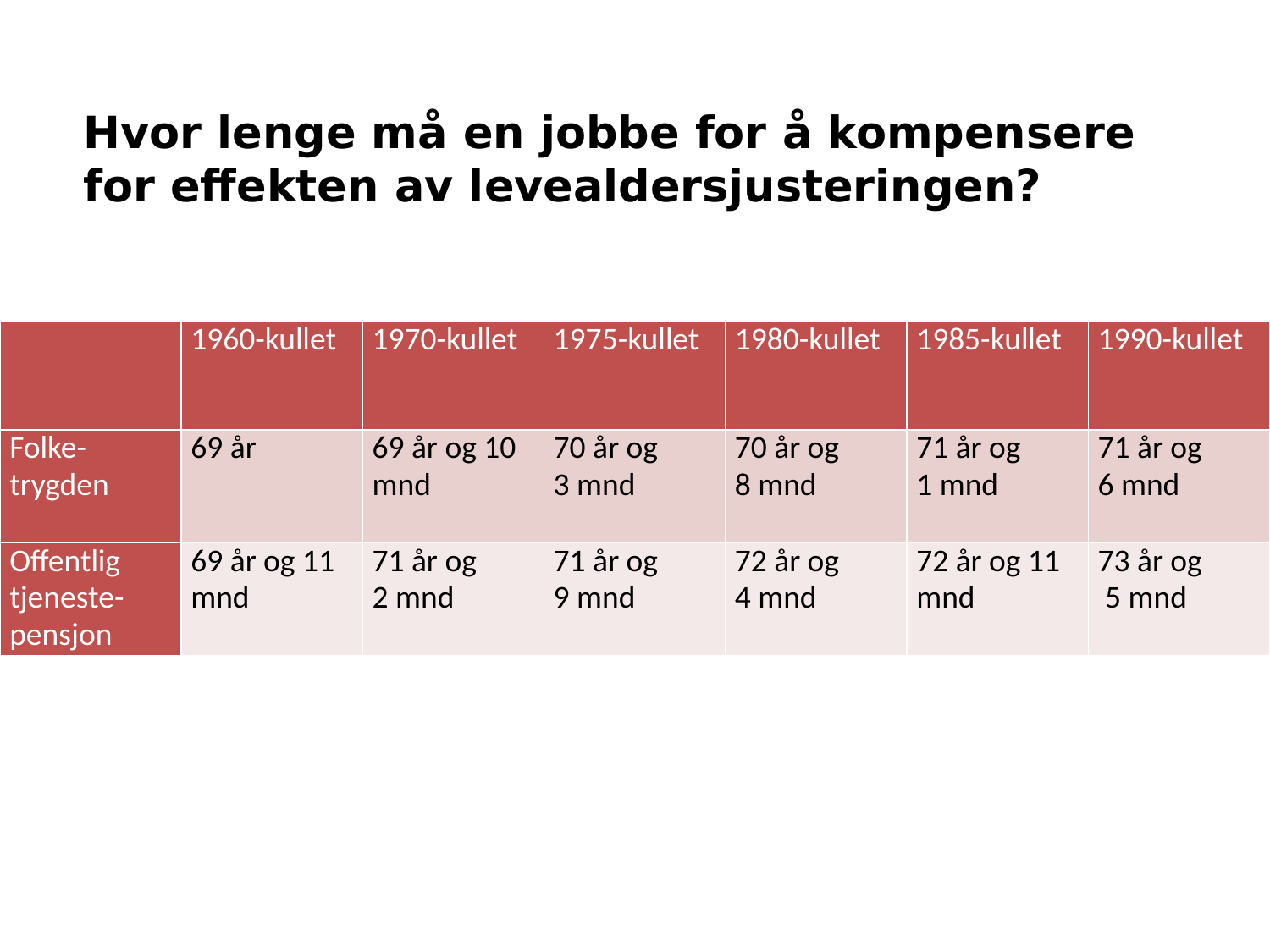

# Hvor lenge må en jobbe for å kompensere for effekten av levealdersjusteringen?
|  | 1960-kullet | 1970-kullet | 1975-kullet | 1980-kullet | 1985-kullet | 1990-kullet |
| --- | --- | --- | --- | --- | --- | --- |
| Folke-trygden | 69 år | 69 år og 10 mnd | 70 år og 3 mnd | 70 år og 8 mnd | 71 år og 1 mnd | 71 år og 6 mnd |
| Offentlig tjeneste-pensjon | 69 år og 11 mnd | 71 år og 2 mnd | 71 år og 9 mnd | 72 år og 4 mnd | 72 år og 11 mnd | 73 år og 5 mnd |